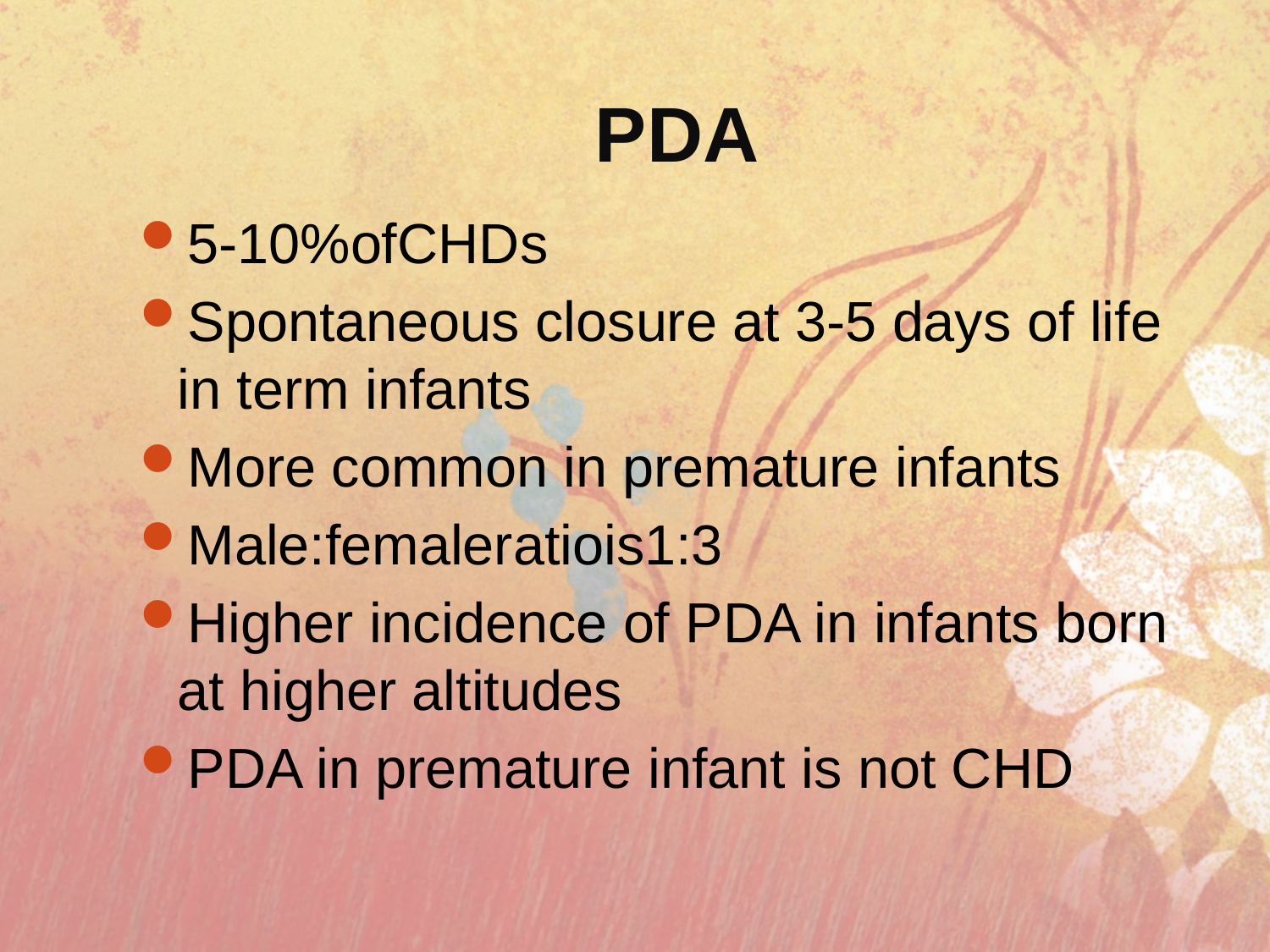

# PDA
5-10%ofCHDs
Spontaneous closure at 3-5 days of life in term infants
More common in premature infants
Male:femaleratiois1:3
Higher incidence of PDA in infants born at higher altitudes
PDA in premature infant is not CHD